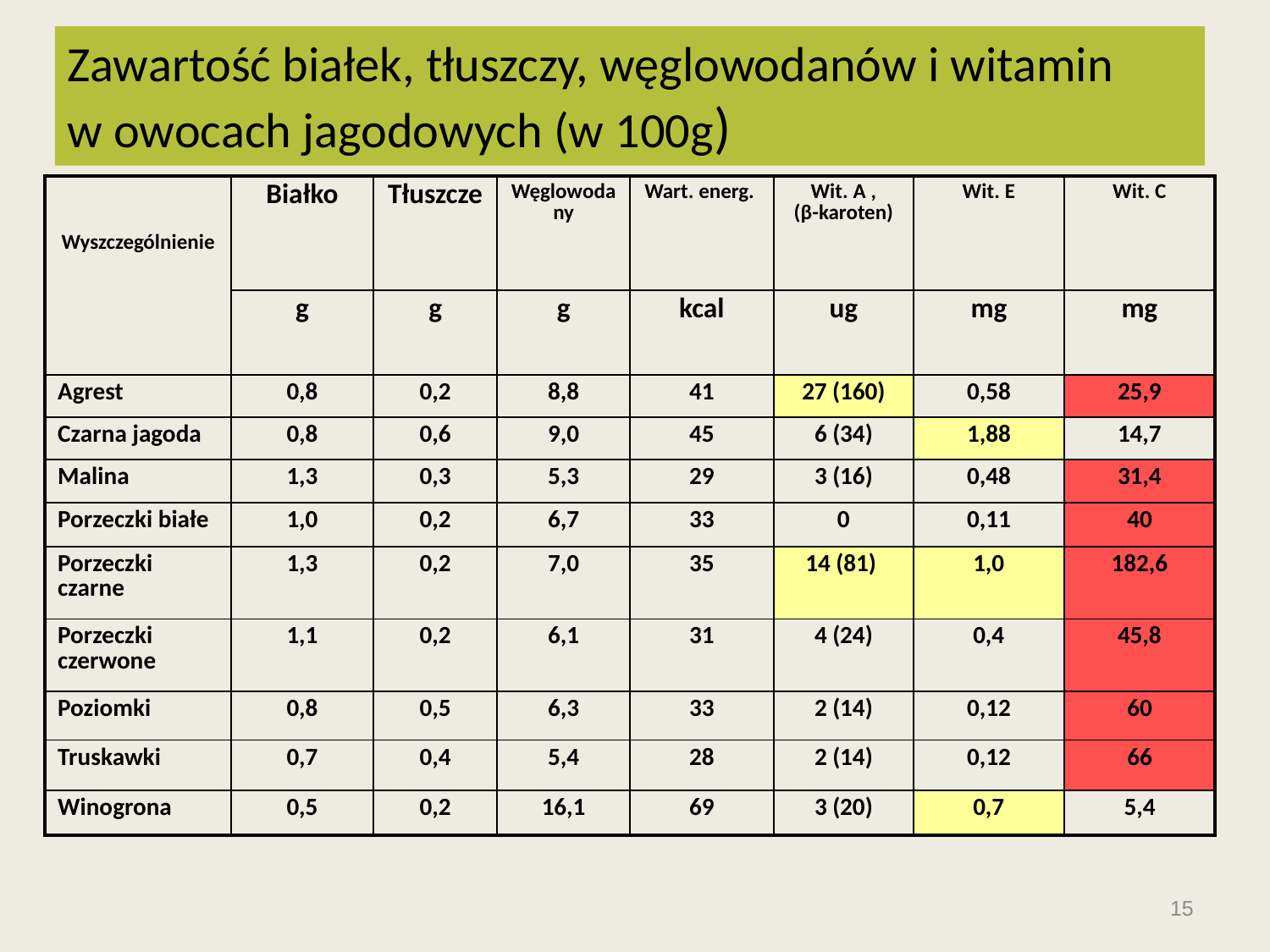

Zawartość białek, tłuszczy, węglowodanów i witamin
w owocach jagodowych (w 100g)
| Wyszczególnienie | Białko | Tłuszcze | Węglowodany | Wart. energ. | Wit. A , (β-karoten) | Wit. E | Wit. C |
| --- | --- | --- | --- | --- | --- | --- | --- |
|  | g | g | g | kcal | ug | mg | mg |
| Agrest | 0,8 | 0,2 | 8,8 | 41 | 27 (160) | 0,58 | 25,9 |
| Czarna jagoda | 0,8 | 0,6 | 9,0 | 45 | 6 (34) | 1,88 | 14,7 |
| Malina | 1,3 | 0,3 | 5,3 | 29 | 3 (16) | 0,48 | 31,4 |
| Porzeczki białe | 1,0 | 0,2 | 6,7 | 33 | 0 | 0,11 | 40 |
| Porzeczki czarne | 1,3 | 0,2 | 7,0 | 35 | 14 (81) | 1,0 | 182,6 |
| Porzeczki czerwone | 1,1 | 0,2 | 6,1 | 31 | 4 (24) | 0,4 | 45,8 |
| Poziomki | 0,8 | 0,5 | 6,3 | 33 | 2 (14) | 0,12 | 60 |
| Truskawki | 0,7 | 0,4 | 5,4 | 28 | 2 (14) | 0,12 | 66 |
| Winogrona | 0,5 | 0,2 | 16,1 | 69 | 3 (20) | 0,7 | 5,4 |
15